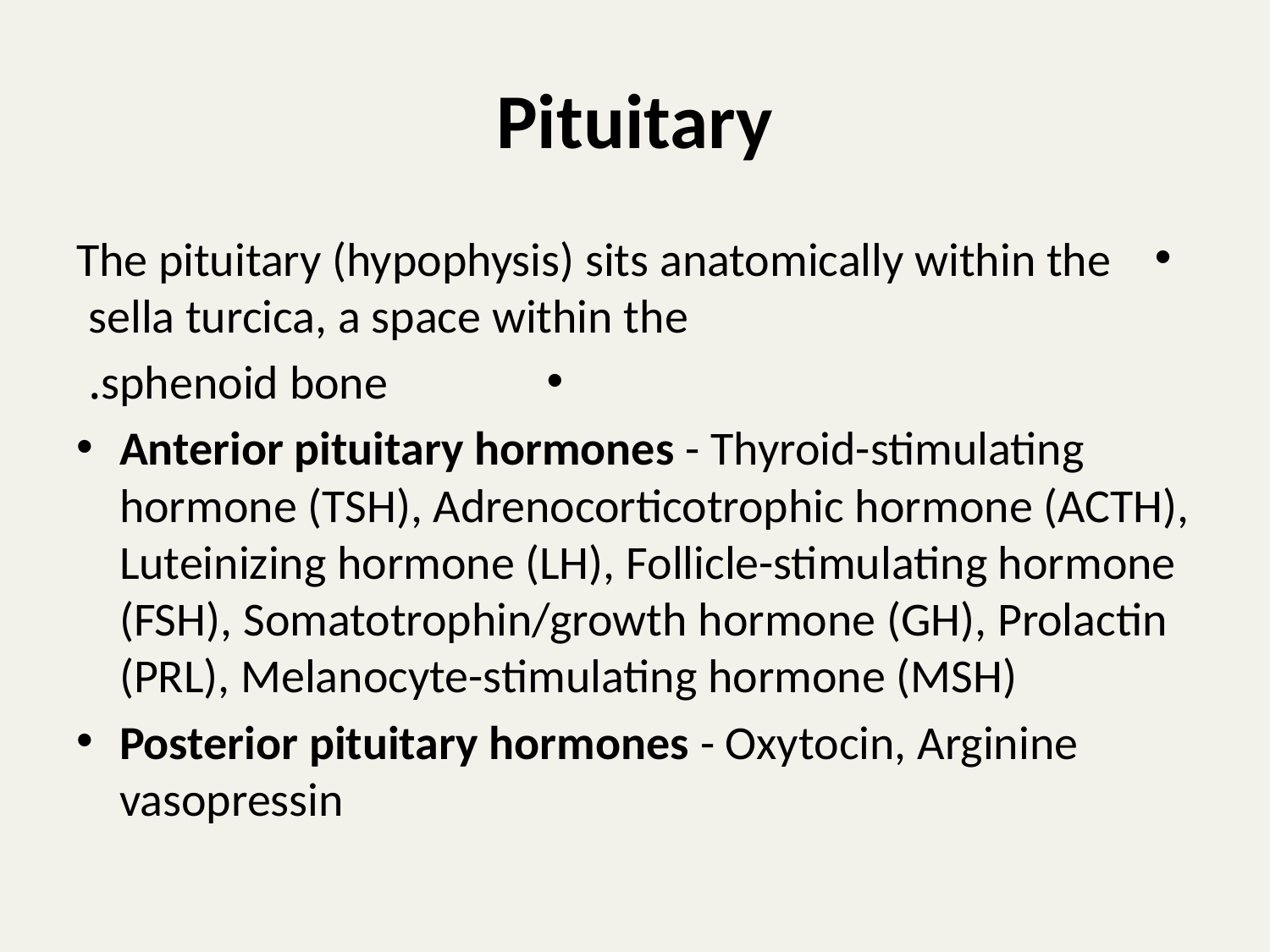

# Pituitary
The pituitary (hypophysis) sits anatomically within the sella turcica, a space within the
sphenoid bone.
Anterior pituitary hormones - Thyroid-stimulating hormone (TSH), Adrenocorticotrophic hormone (ACTH), Luteinizing hormone (LH), Follicle-stimulating hormone (FSH), Somatotrophin/growth hormone (GH), Prolactin (PRL), Melanocyte-stimulating hormone (MSH)
Posterior pituitary hormones - Oxytocin, Arginine vasopressin